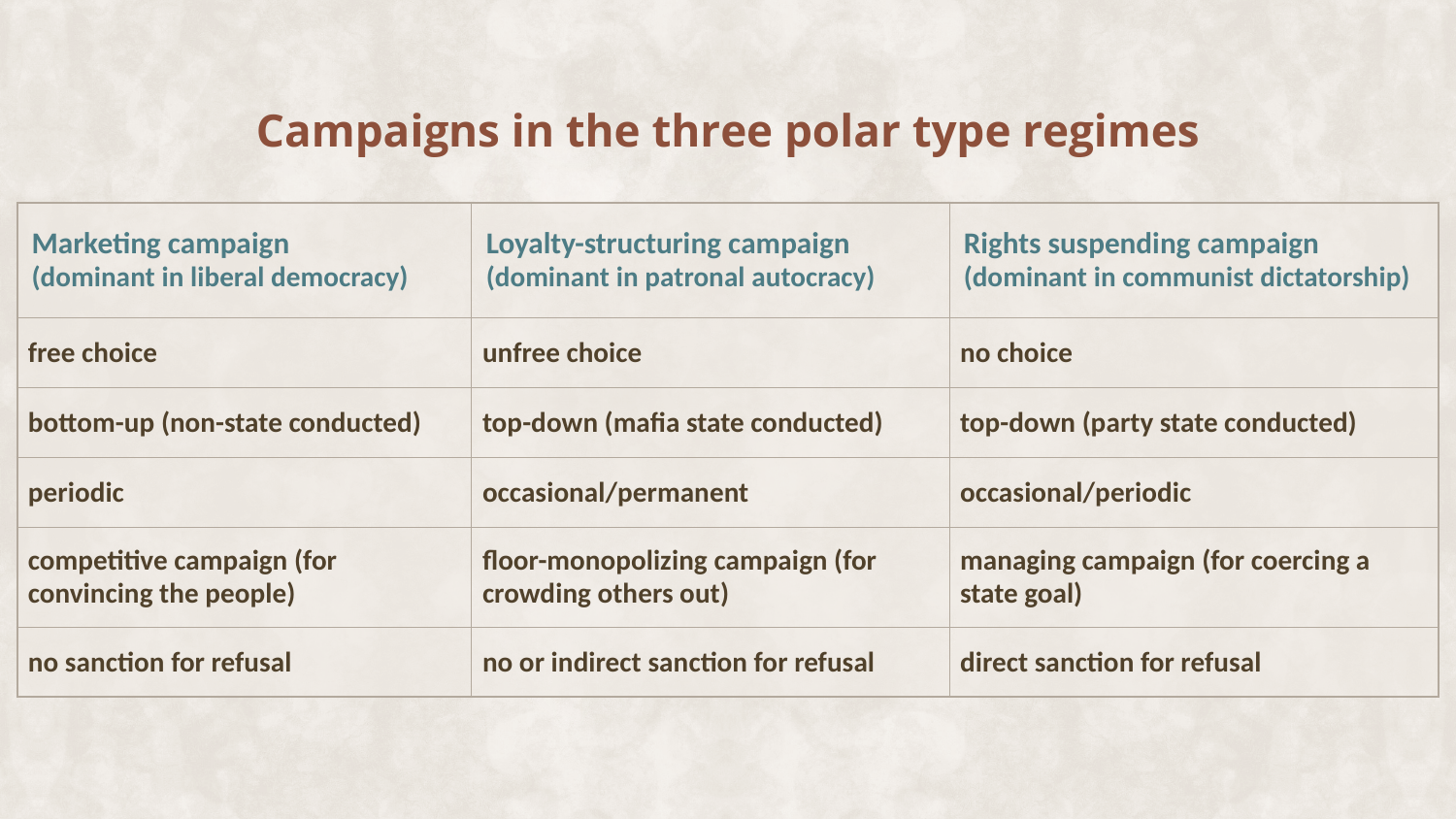

# Campaigns in the three polar type regimes
| Marketing campaign (dominant in liberal democracy) | Loyalty-structuring campaign (dominant in patronal autocracy) | Rights suspending campaign (dominant in communist dictatorship) |
| --- | --- | --- |
| free choice | unfree choice | no choice |
| bottom-up (non-state conducted) | top-down (mafia state conducted) | top-down (party state conducted) |
| periodic | occasional/permanent | occasional/periodic |
| competitive campaign (for convincing the people) | floor-monopolizing campaign (for crowding others out) | managing campaign (for coercing a state goal) |
| no sanction for refusal | no or indirect sanction for refusal | direct sanction for refusal |